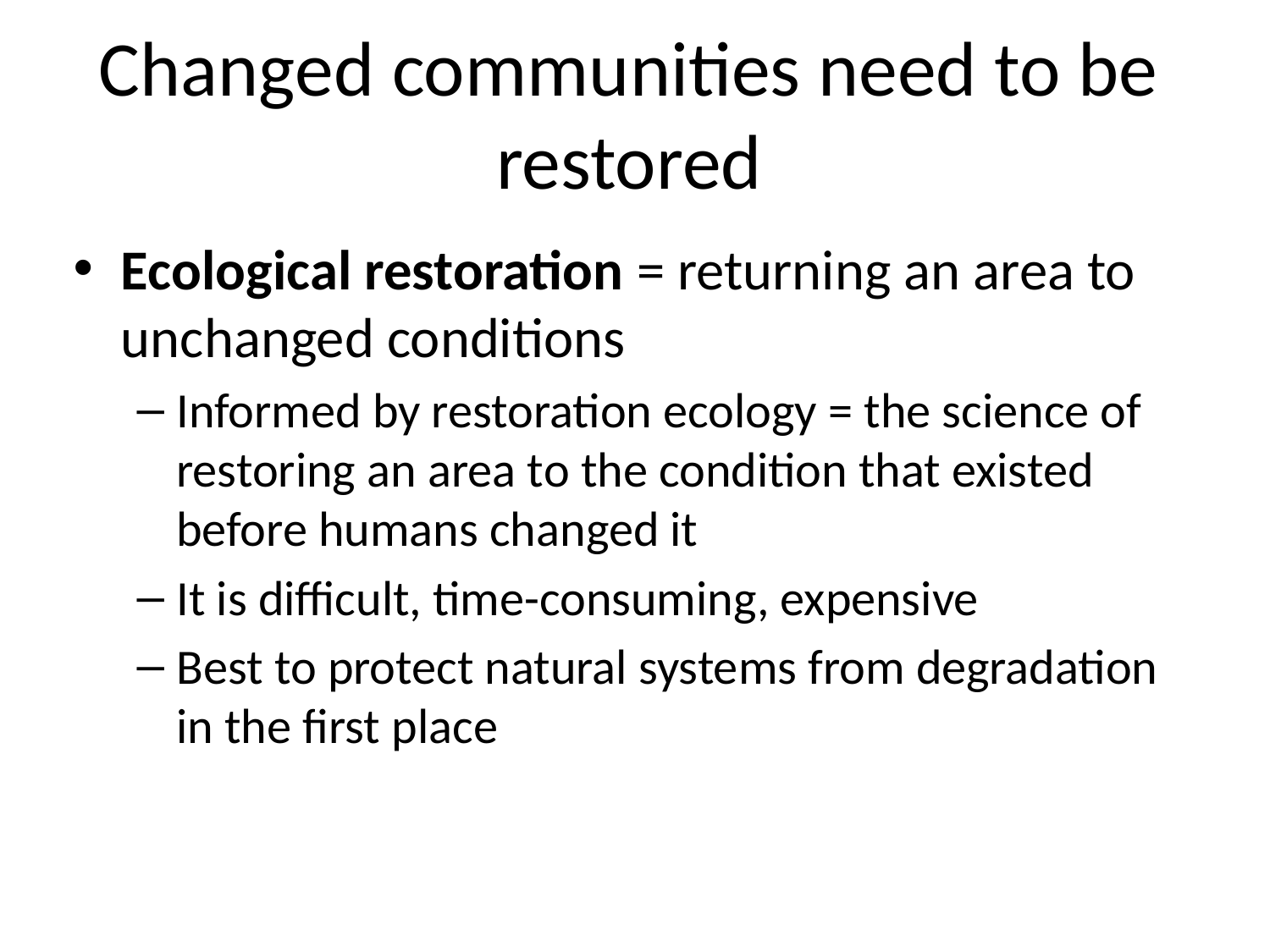

# Changed communities need to be restored
Ecological restoration = returning an area to unchanged conditions
Informed by restoration ecology = the science of restoring an area to the condition that existed before humans changed it
It is difficult, time-consuming, expensive
Best to protect natural systems from degradation in the first place